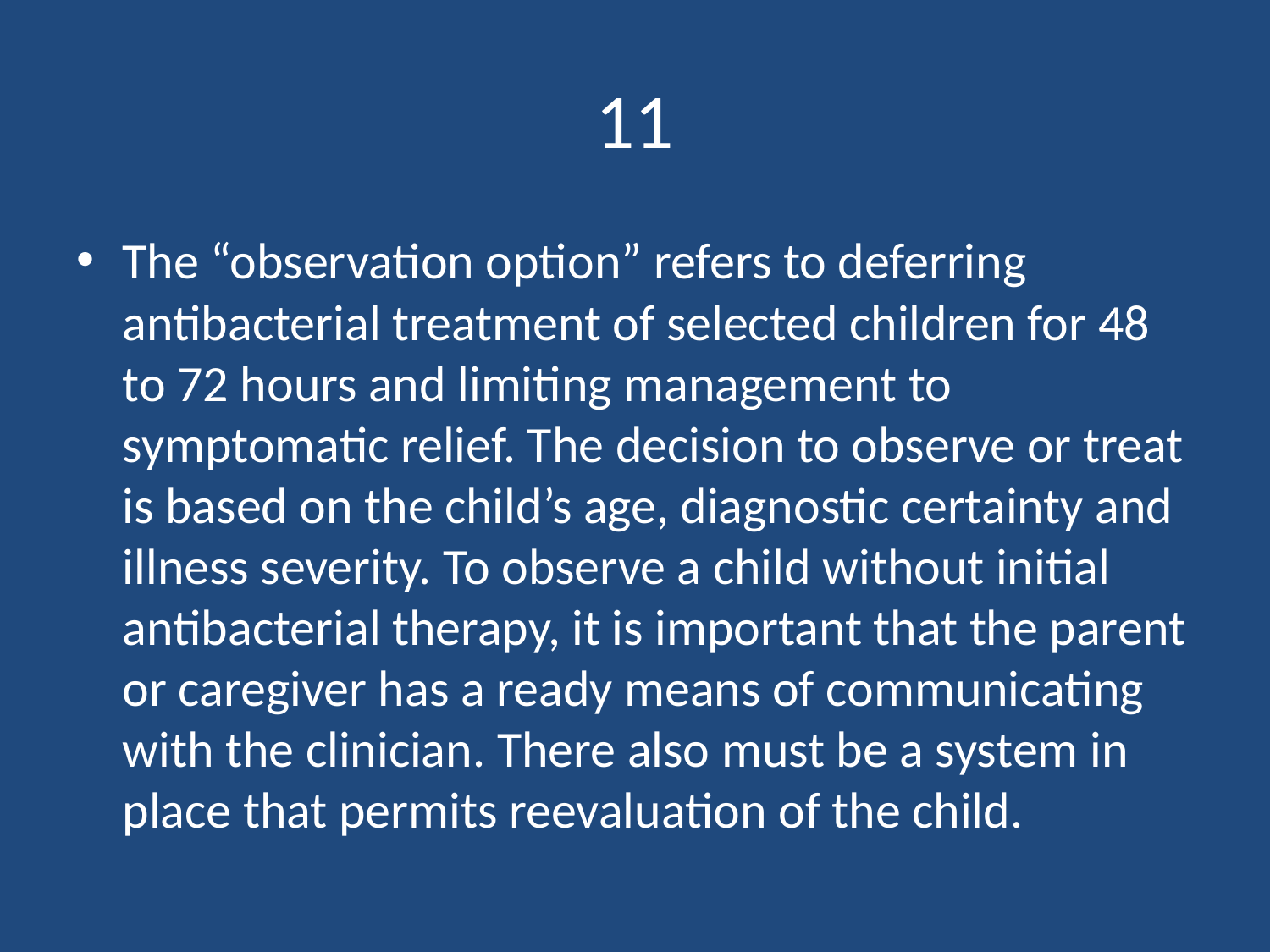

# 11
The “observation option” refers to deferring antibacterial treatment of selected children for 48 to 72 hours and limiting management to symptomatic relief. The decision to observe or treat is based on the child’s age, diagnostic certainty and illness severity. To observe a child without initial antibacterial therapy, it is important that the parent or caregiver has a ready means of communicating with the clinician. There also must be a system in place that permits reevaluation of the child.